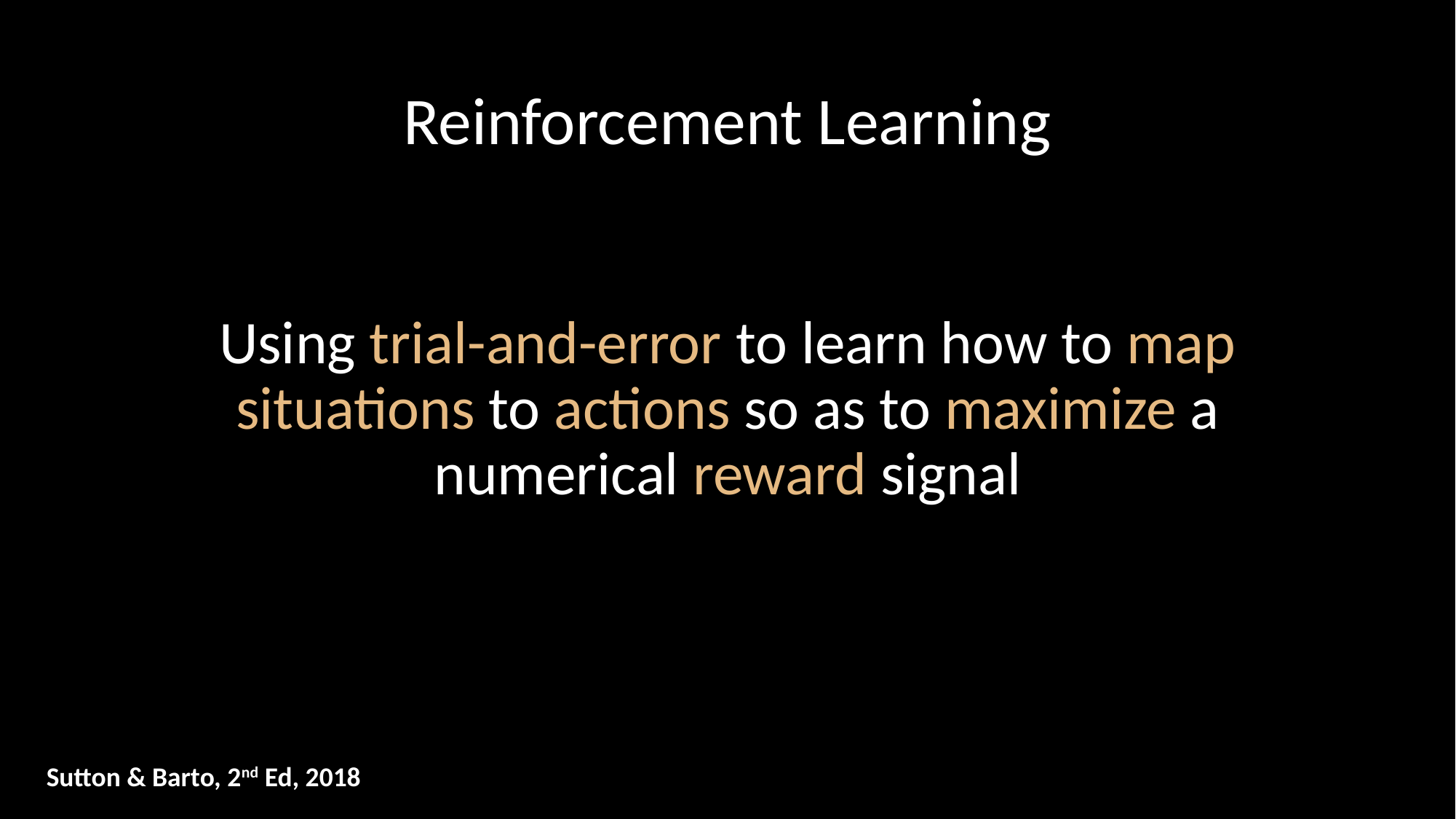

# Reinforcement Learning

Using trial-and-error to learn how to map situations to actions so as to maximize a numerical reward signal
Sutton & Barto, 2nd Ed, 2018